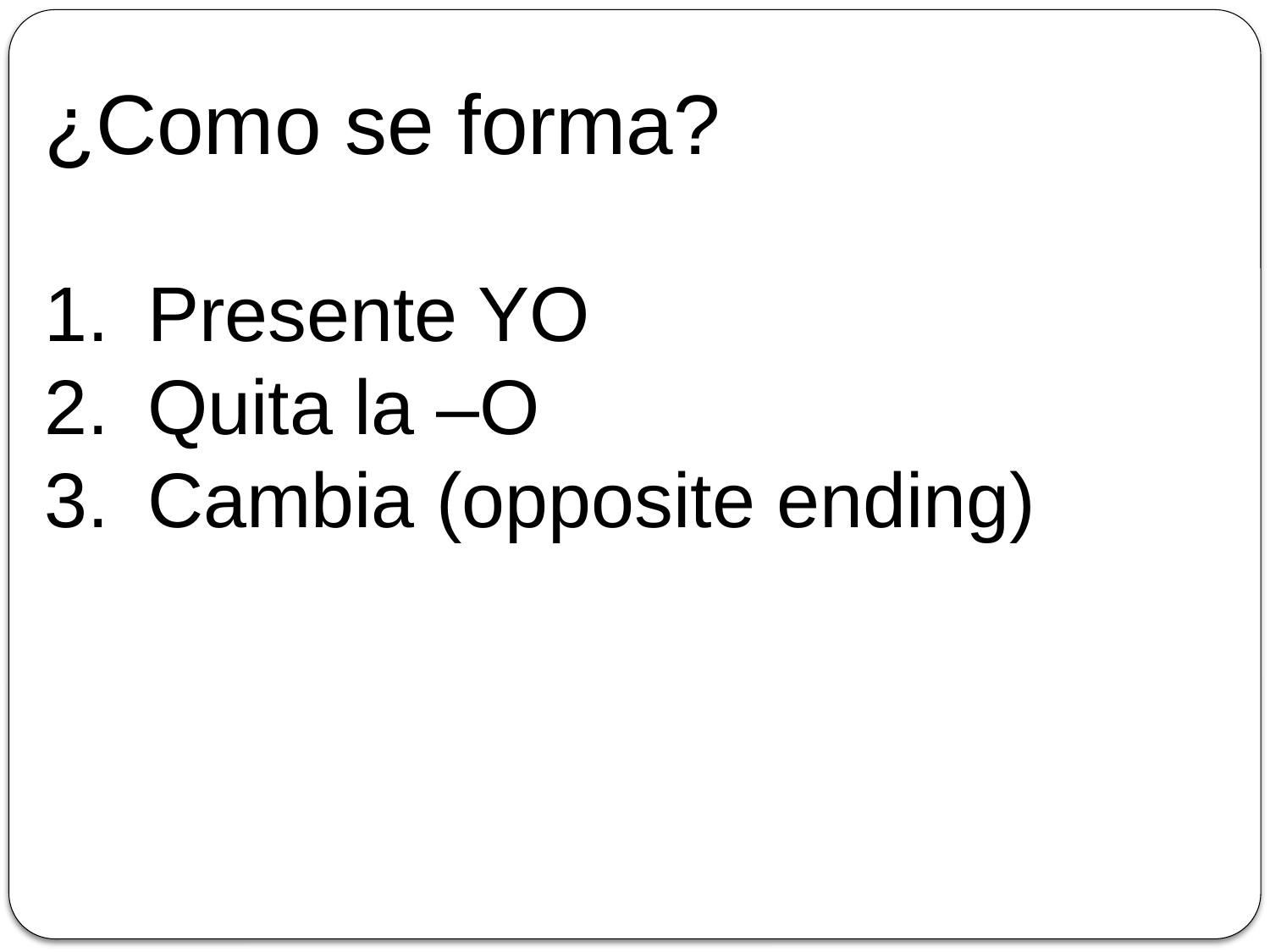

¿Como se forma?

Presente YO
Quita la –O
Cambia (opposite ending)